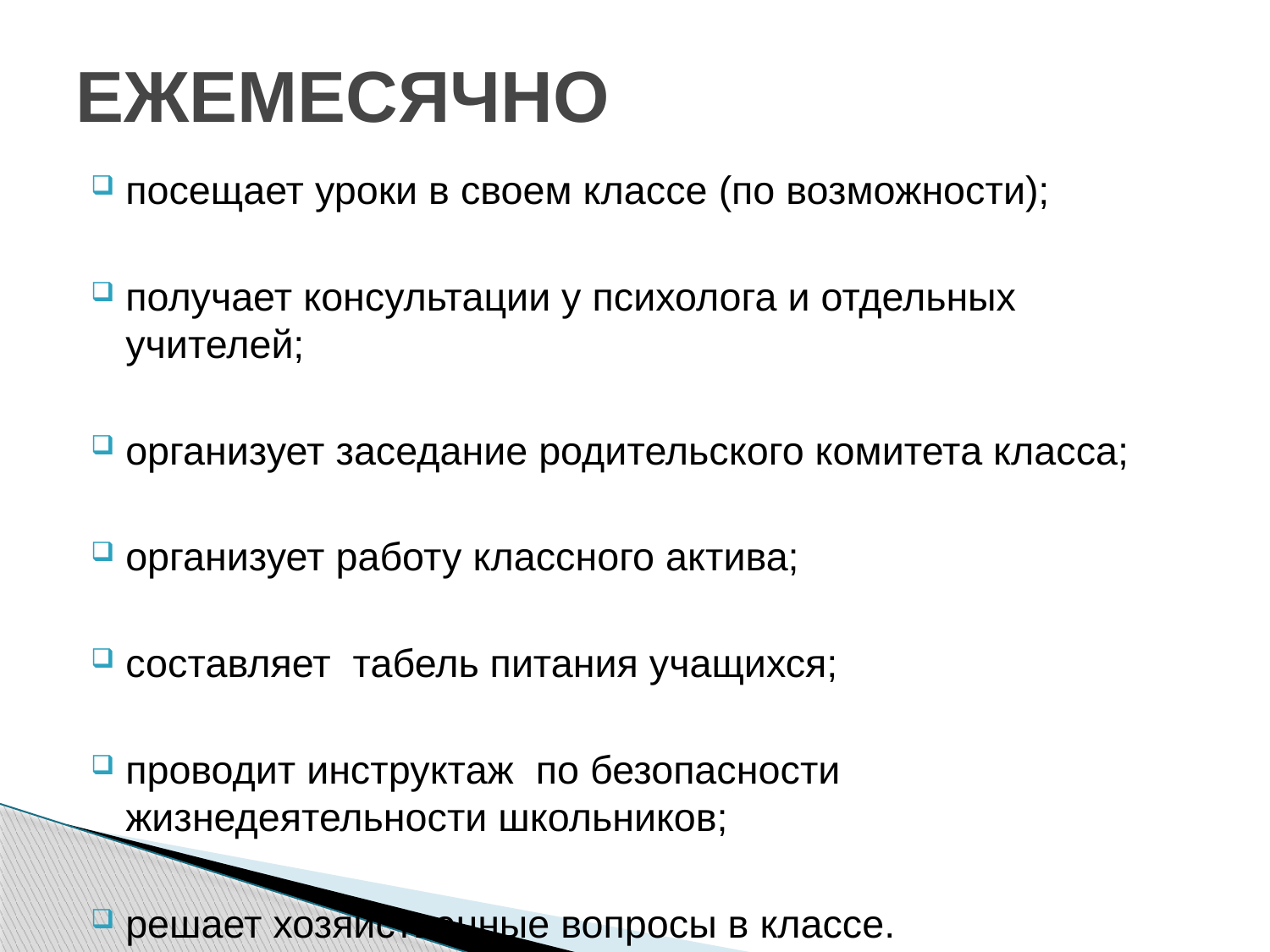

# ЕЖЕМЕСЯЧНО
посещает уроки в своем классе (по возможности);

получает консультации у психолога и отдельных учителей;

организует заседание родительского комитета класса;

организует работу классного актива;

составляет  табель питания учащихся;

проводит инструктаж  по безопасности жизнедеятельности школьников;

решает хозяйственные вопросы в классе.